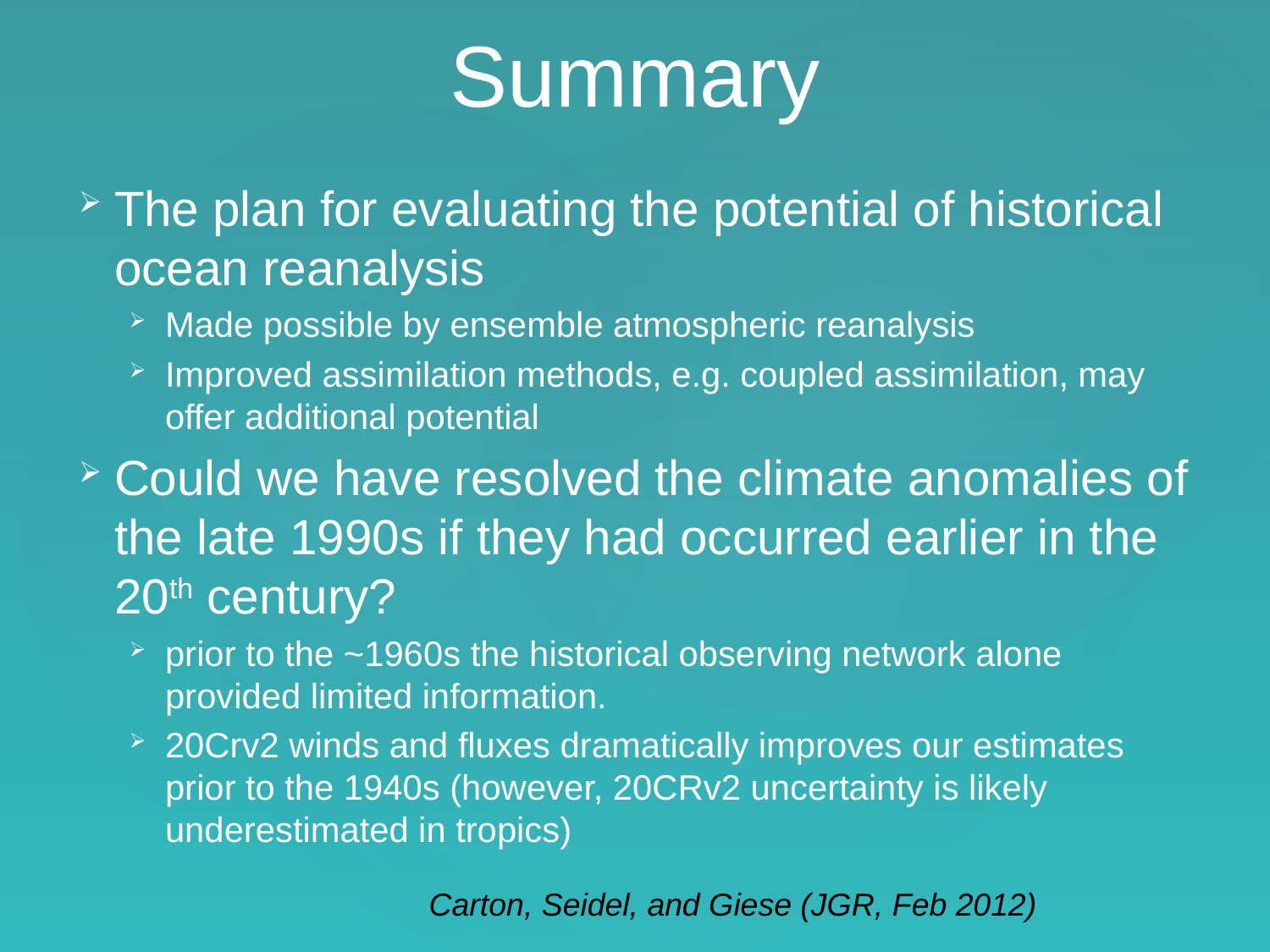

# Summary
The plan for evaluating the potential of historical ocean reanalysis
Made possible by ensemble atmospheric reanalysis
Improved assimilation methods, e.g. coupled assimilation, may offer additional potential
Could we have resolved the climate anomalies of the late 1990s if they had occurred earlier in the 20th century?
prior to the ~1960s the historical observing network alone provided limited information.
20Crv2 winds and fluxes dramatically improves our estimates prior to the 1940s (however, 20CRv2 uncertainty is likely underestimated in tropics)
Carton, Seidel, and Giese (JGR, Feb 2012)